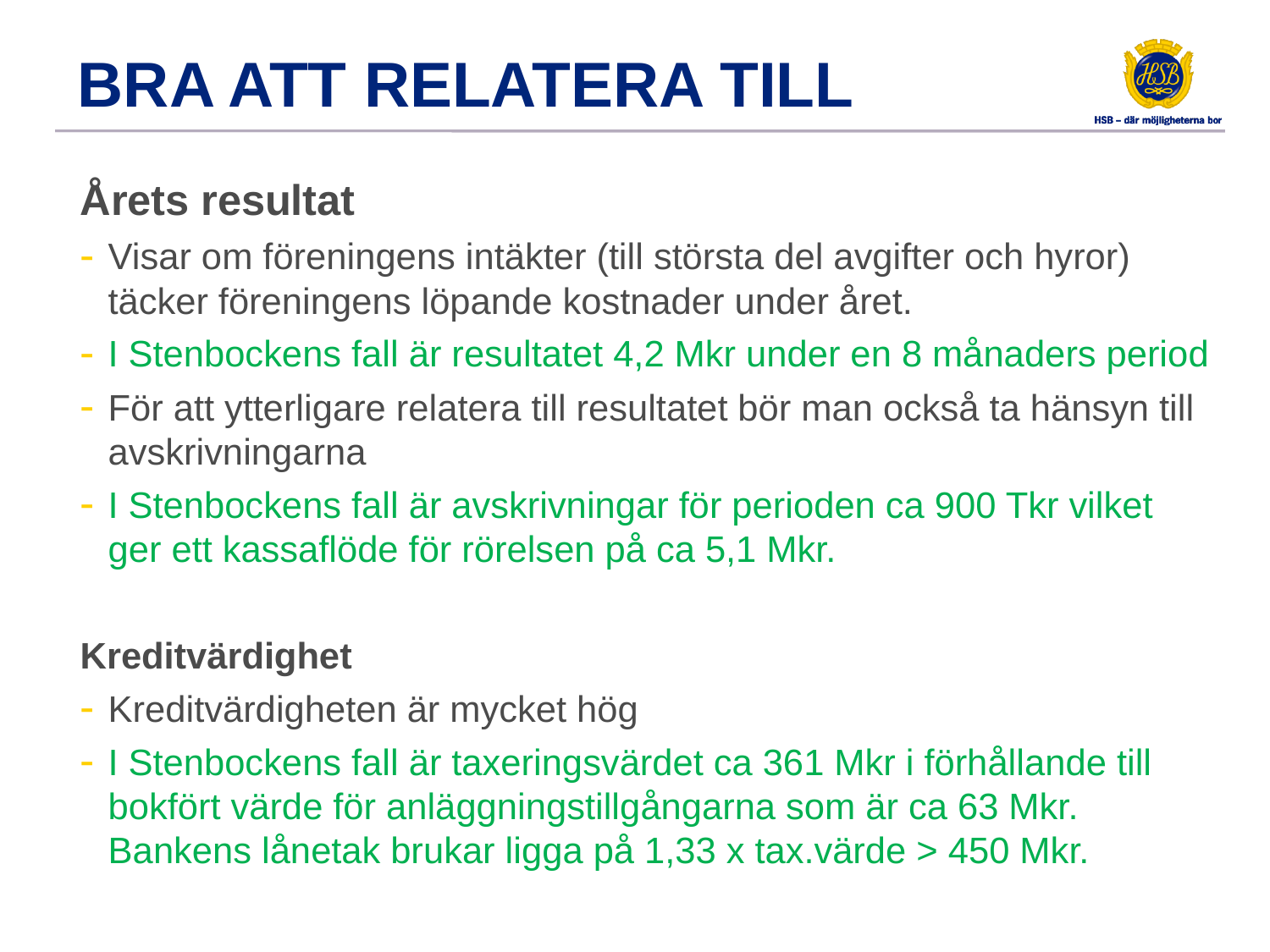

# Bra att relatera till
Årets resultat
Visar om föreningens intäkter (till största del avgifter och hyror) täcker föreningens löpande kostnader under året.
I Stenbockens fall är resultatet 4,2 Mkr under en 8 månaders period
För att ytterligare relatera till resultatet bör man också ta hänsyn till avskrivningarna
I Stenbockens fall är avskrivningar för perioden ca 900 Tkr vilket ger ett kassaflöde för rörelsen på ca 5,1 Mkr.

Kreditvärdighet
Kreditvärdigheten är mycket hög
I Stenbockens fall är taxeringsvärdet ca 361 Mkr i förhållande till bokfört värde för anläggningstillgångarna som är ca 63 Mkr. Bankens lånetak brukar ligga på 1,33 x tax.värde > 450 Mkr.